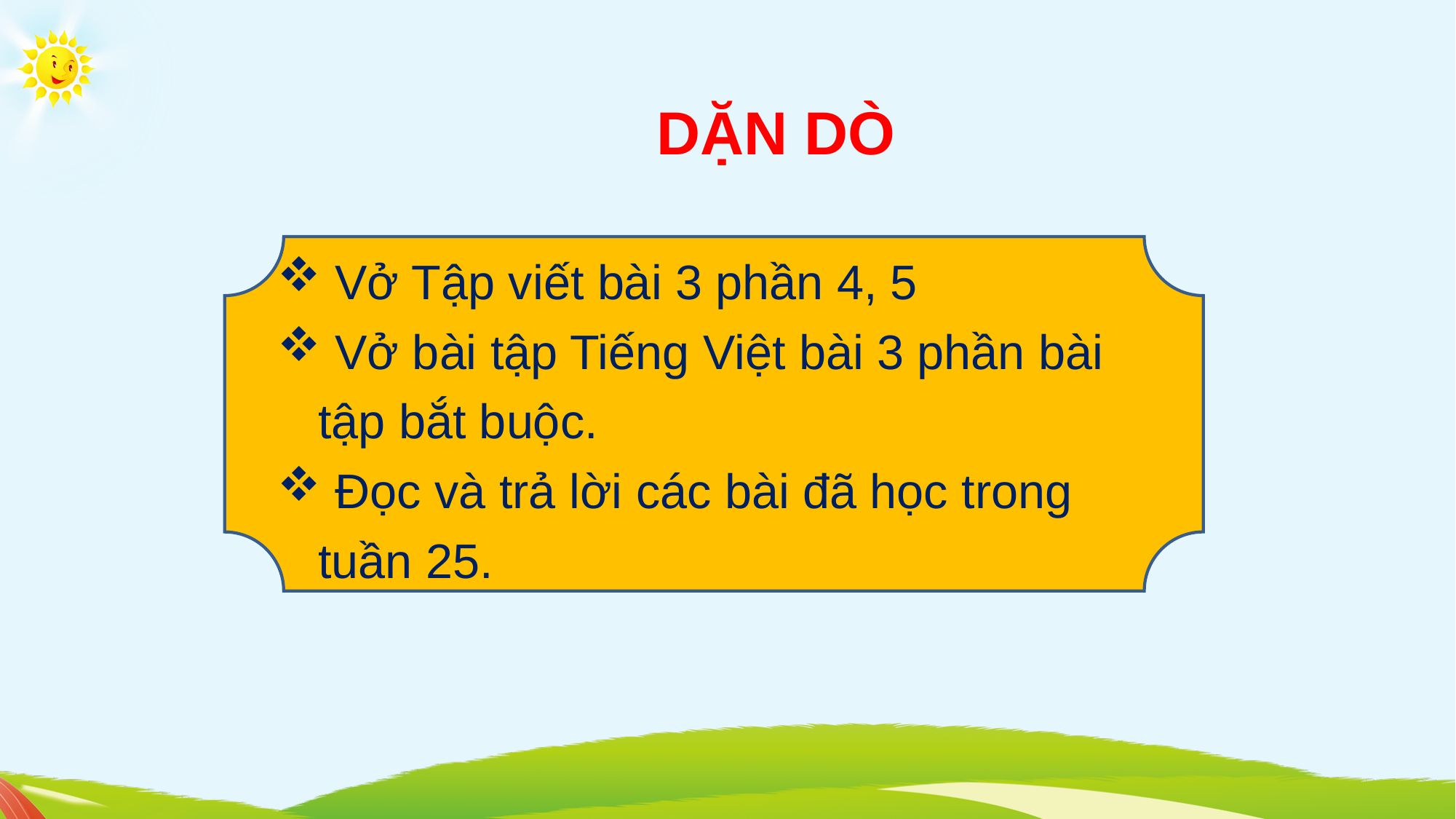

DẶN DÒ
 Vở Tập viết bài 3 phần 4, 5
 Vở bài tập Tiếng Việt bài 3 phần bài tập bắt buộc.
 Đọc và trả lời các bài đã học trong tuần 25.